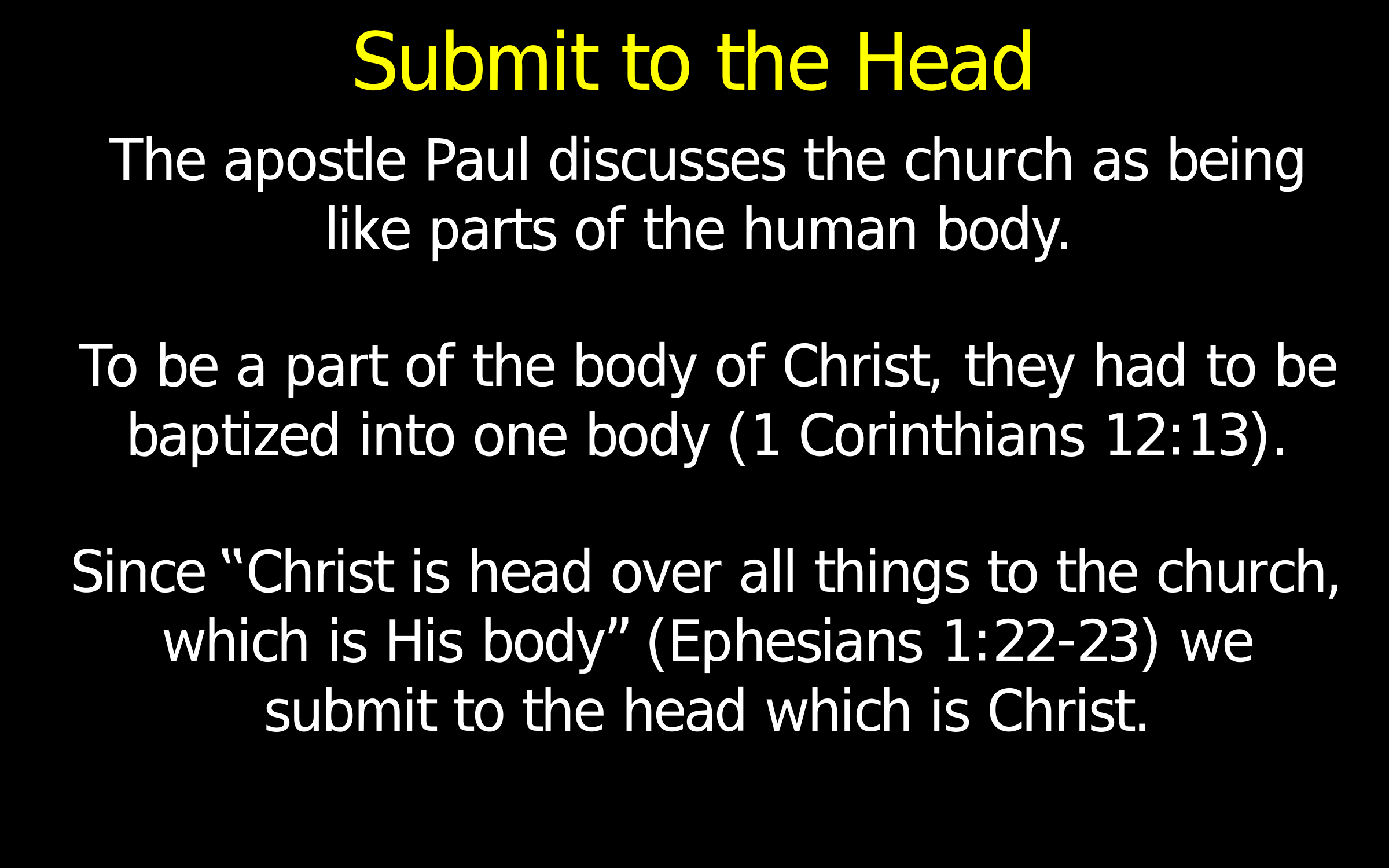

# Submit to the Head
The apostle Paul discusses the church as being like parts of the human body.

To be a part of the body of Christ, they had to be baptized into one body (1 Corinthians 12:13).

Since “Christ is head over all things to the church, which is His body” (Ephesians 1:22-23) we submit to the head which is Christ.